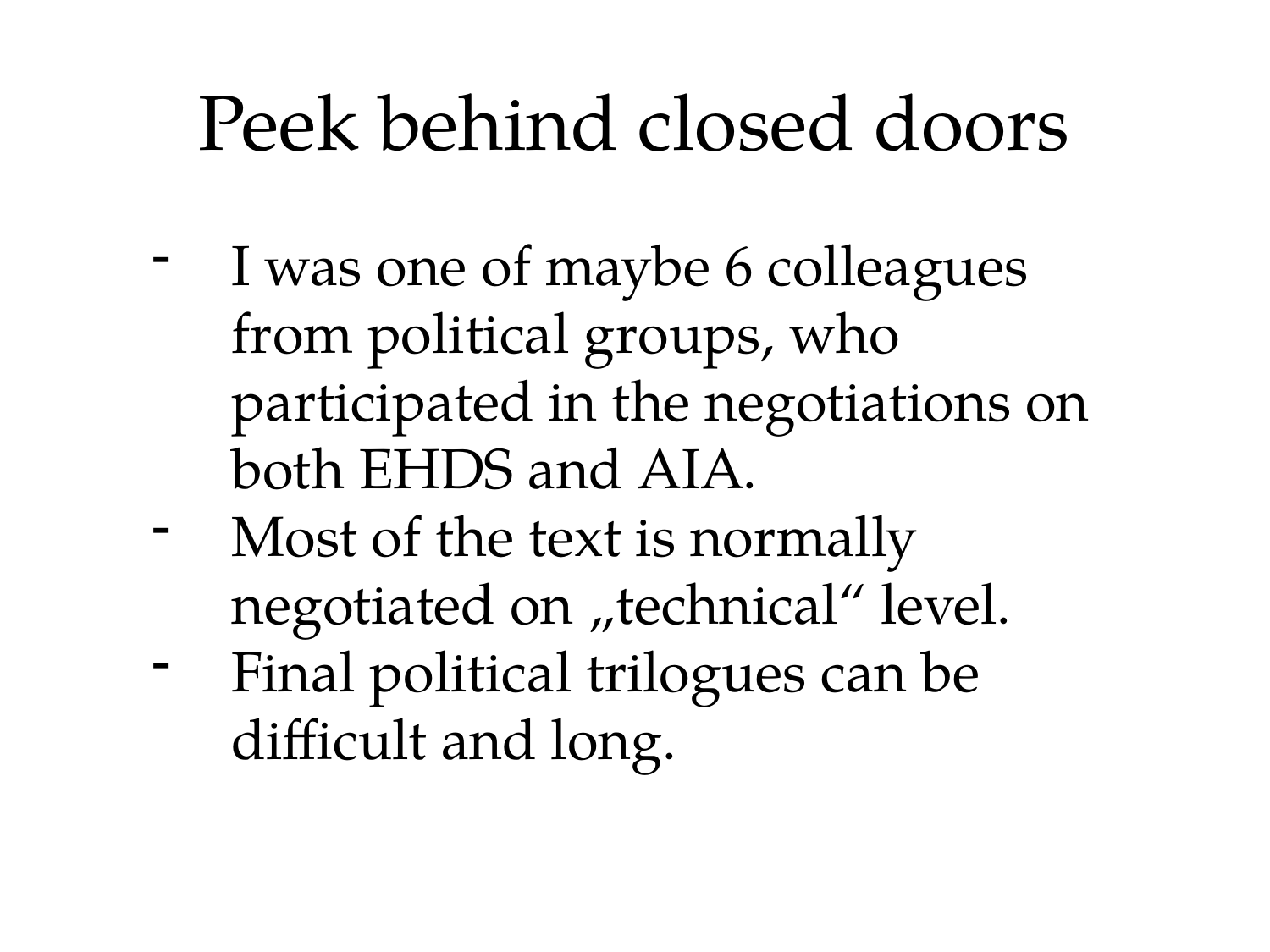

Peek behind closed doors
I was one of maybe 6 colleagues from political groups, who participated in the negotiations on both EHDS and AIA.
Most of the text is normally negotiated on „technical“ level.
Final political trilogues can be difficult and long.